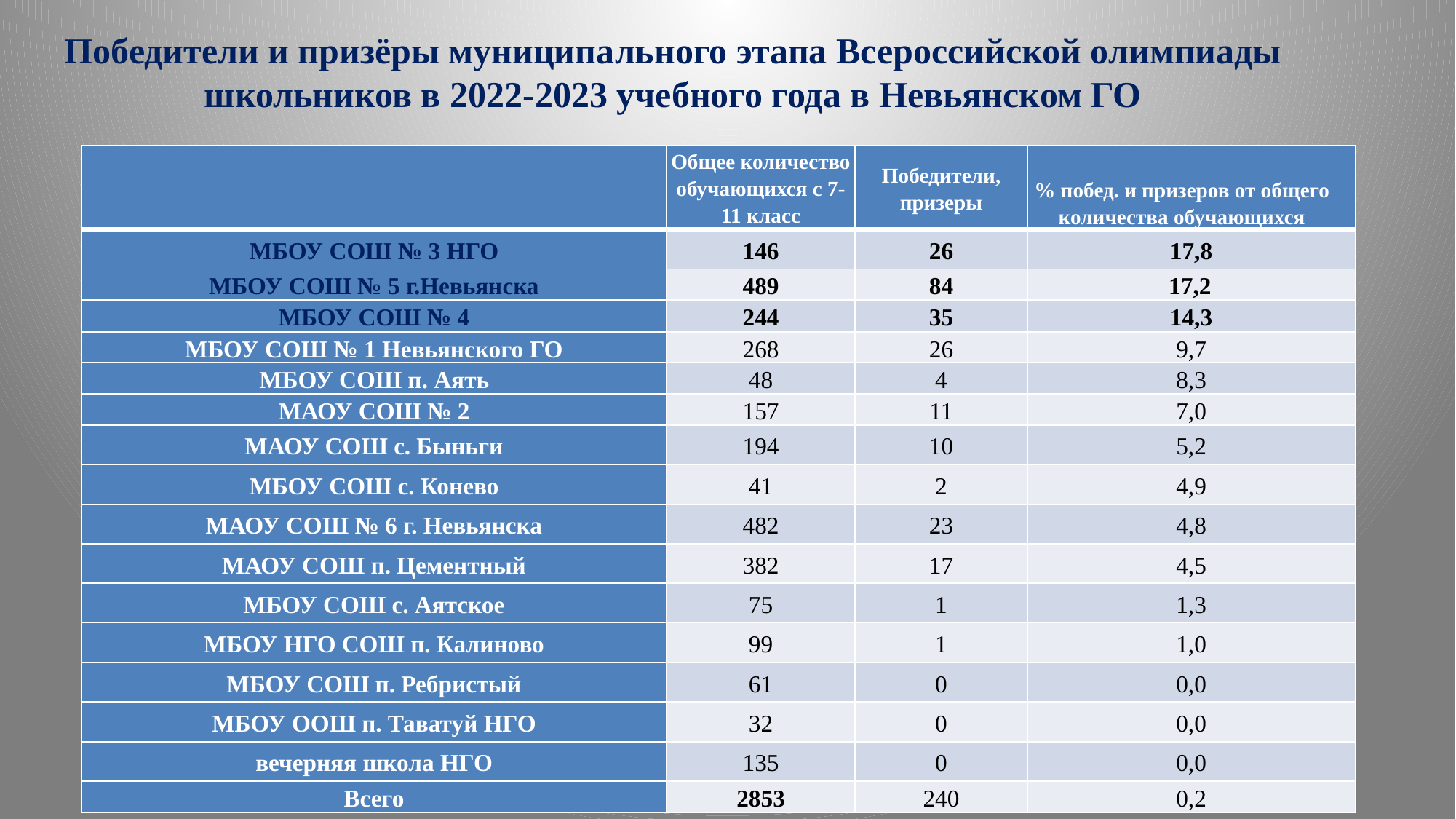

Победители и призёры муниципального этапа Всероссийской олимпиады школьников в 2022-2023 учебного года в Невьянском ГО
#
|  | Общее количество обучающихся с 7-11 класс | Победители, призеры | % побед. и призеров от общего количества обучающихся |
| --- | --- | --- | --- |
| МБОУ СОШ № 3 НГО | 146 | 26 | 17,8 |
| МБОУ СОШ № 5 г.Невьянска | 489 | 84 | 17,2 |
| МБОУ СОШ № 4 | 244 | 35 | 14,3 |
| МБОУ СОШ № 1 Невьянского ГО | 268 | 26 | 9,7 |
| МБОУ СОШ п. Аять | 48 | 4 | 8,3 |
| МАОУ СОШ № 2 | 157 | 11 | 7,0 |
| МАОУ СОШ с. Быньги | 194 | 10 | 5,2 |
| МБОУ СОШ с. Конево | 41 | 2 | 4,9 |
| МАОУ СОШ № 6 г. Невьянска | 482 | 23 | 4,8 |
| МАОУ СОШ п. Цементный | 382 | 17 | 4,5 |
| МБОУ СОШ с. Аятское | 75 | 1 | 1,3 |
| МБОУ НГО СОШ п. Калиново | 99 | 1 | 1,0 |
| МБОУ СОШ п. Ребристый | 61 | 0 | 0,0 |
| МБОУ ООШ п. Таватуй НГО | 32 | 0 | 0,0 |
| вечерняя школа НГО | 135 | 0 | 0,0 |
| Всего | 2853 | 240 | 0,2 |